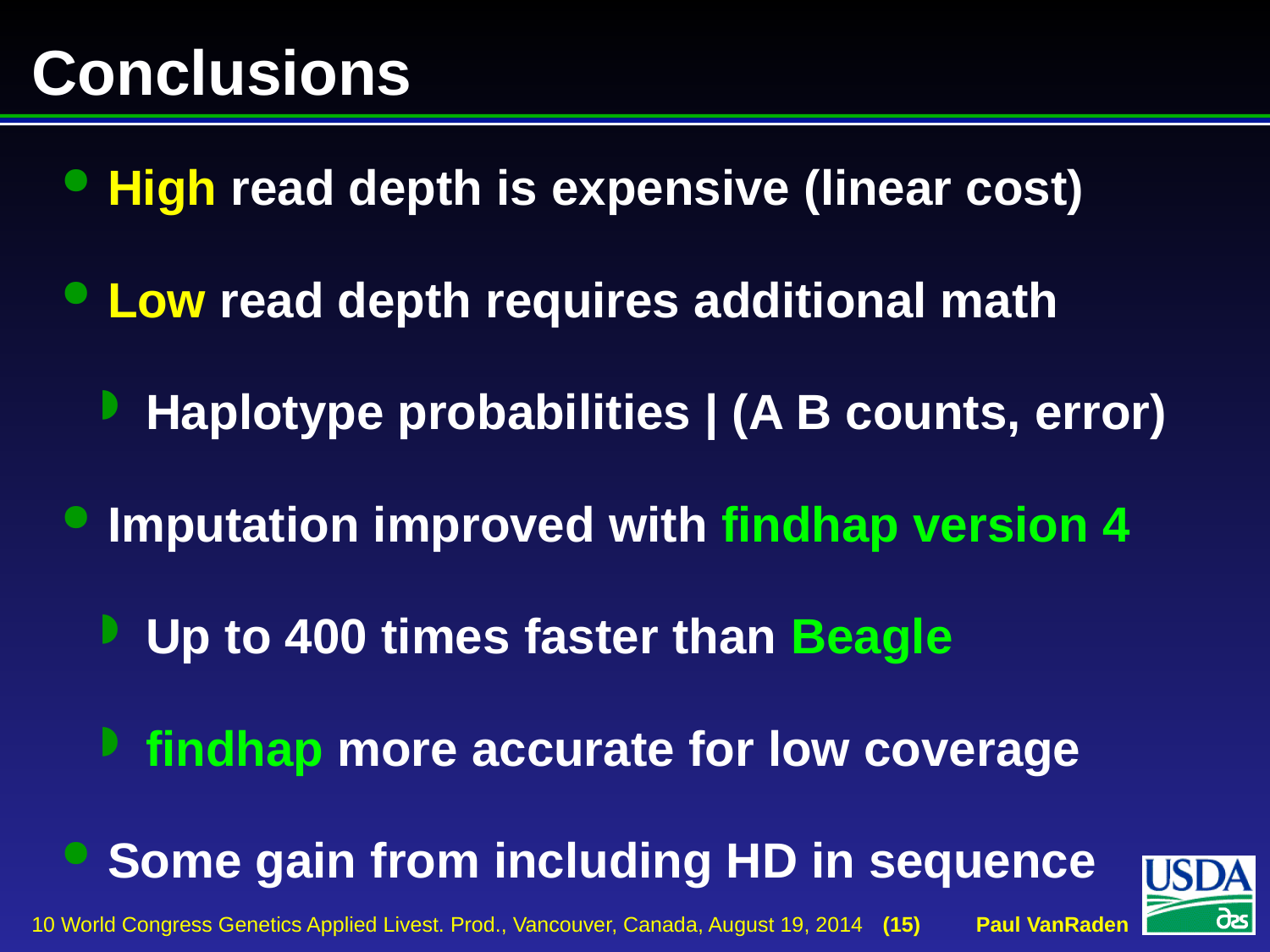

# Conclusions
High read depth is expensive (linear cost)
Low read depth requires additional math
Haplotype probabilities | (A B counts, error)
Imputation improved with findhap version 4
Up to 400 times faster than Beagle
findhap more accurate for low coverage
Some gain from including HD in sequence